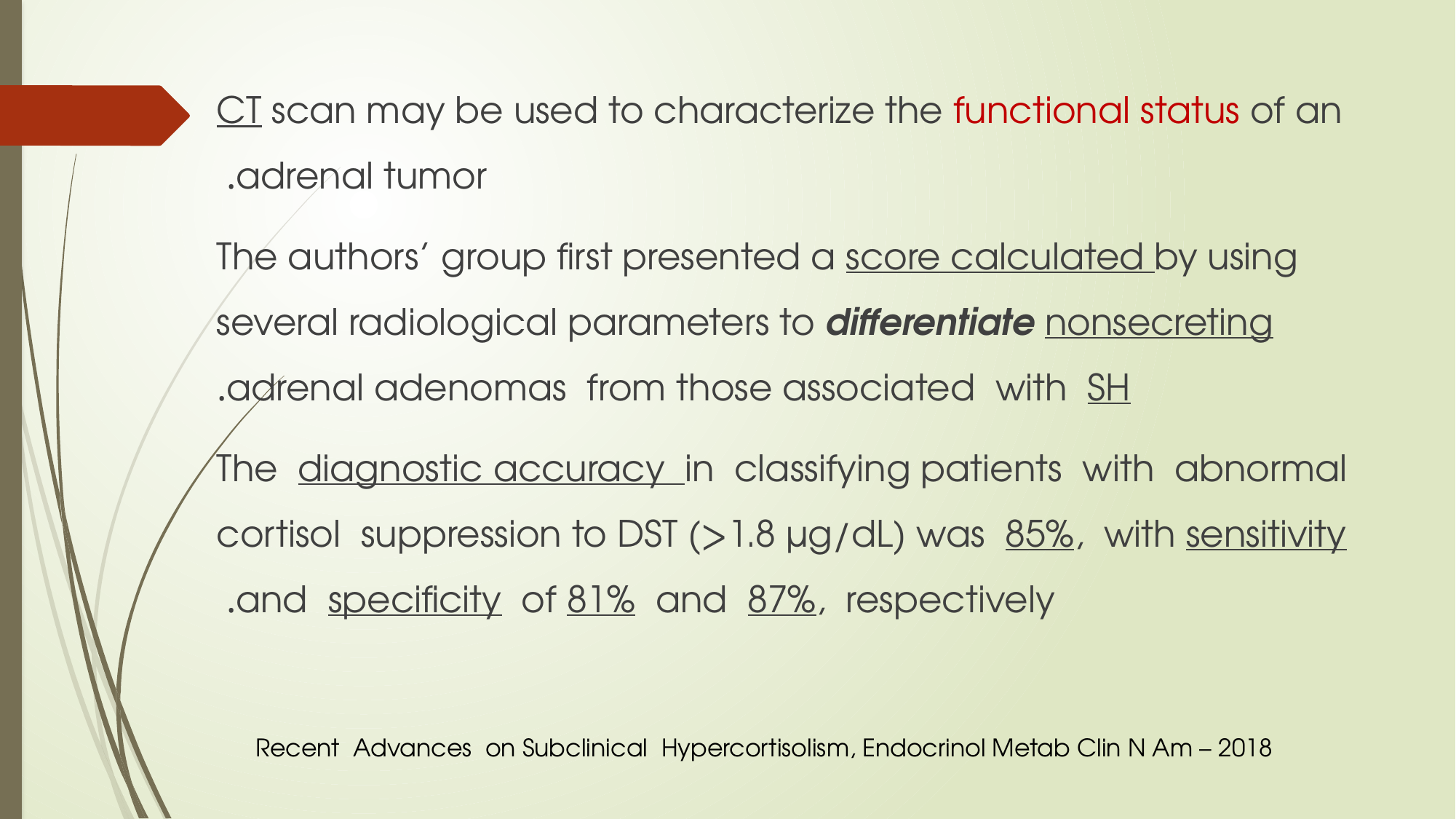

#
CT scan may be used to characterize the functional status of an adrenal tumor.
The authors’ group first presented a score calculated by using several radiological parameters to differentiate nonsecreting adrenal adenomas  from those associated  with  SH.
The  diagnostic accuracy  in  classifying patients  with  abnormal cortisol  suppression to DST (>1.8 µg/dL) was  85%,  with sensitivity  and  specificity  of 81%  and  87%,  respectively.

Recent  Advances  on Subclinical  Hypercortisolism, Endocrinol Metab Clin N Am – 2018